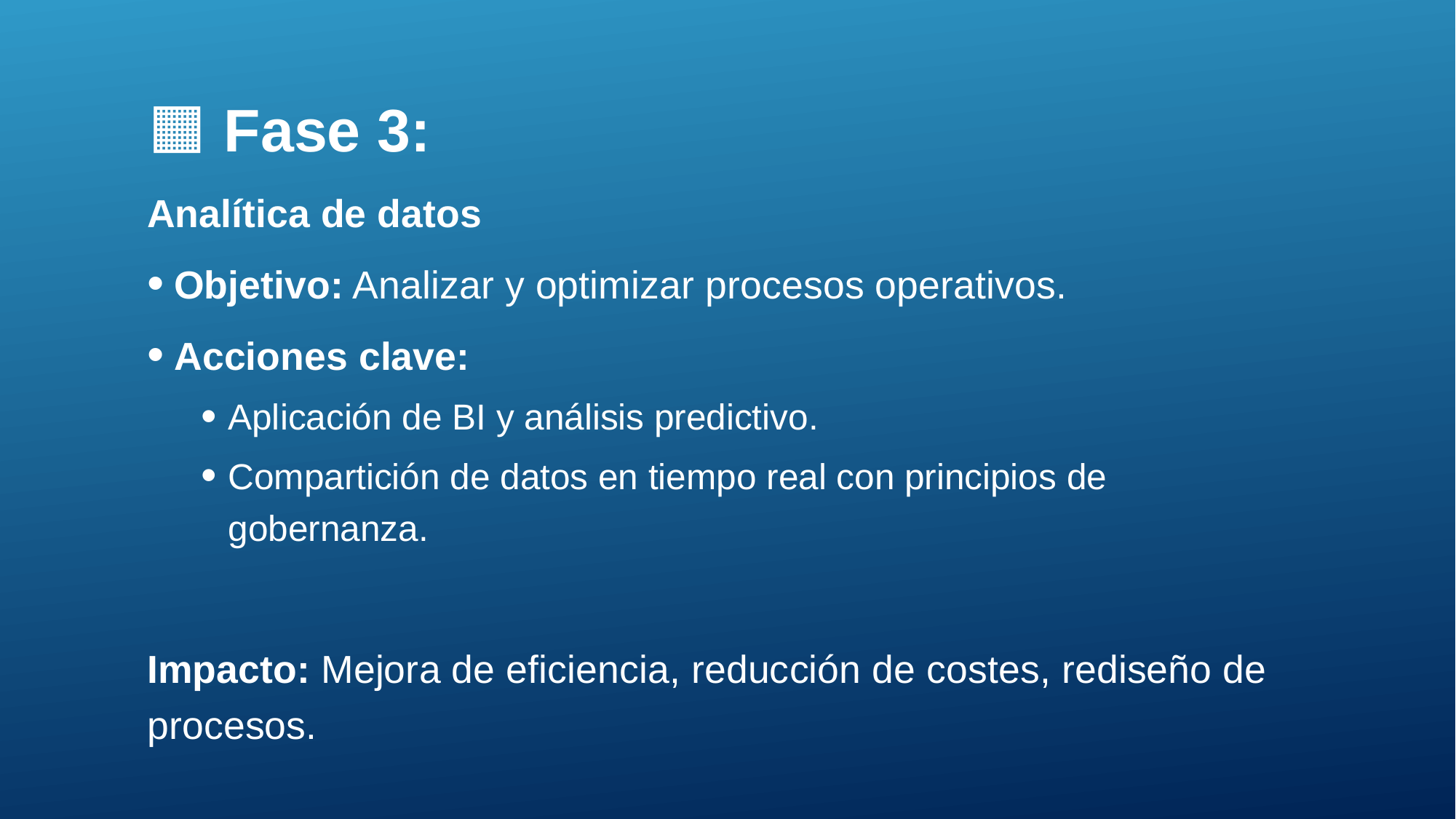

🟧 Fase 3:
Analítica de datos
Objetivo: Analizar y optimizar procesos operativos.
Acciones clave:
Aplicación de BI y análisis predictivo.
Compartición de datos en tiempo real con principios de gobernanza.

Impacto: Mejora de eficiencia, reducción de costes, rediseño de procesos.